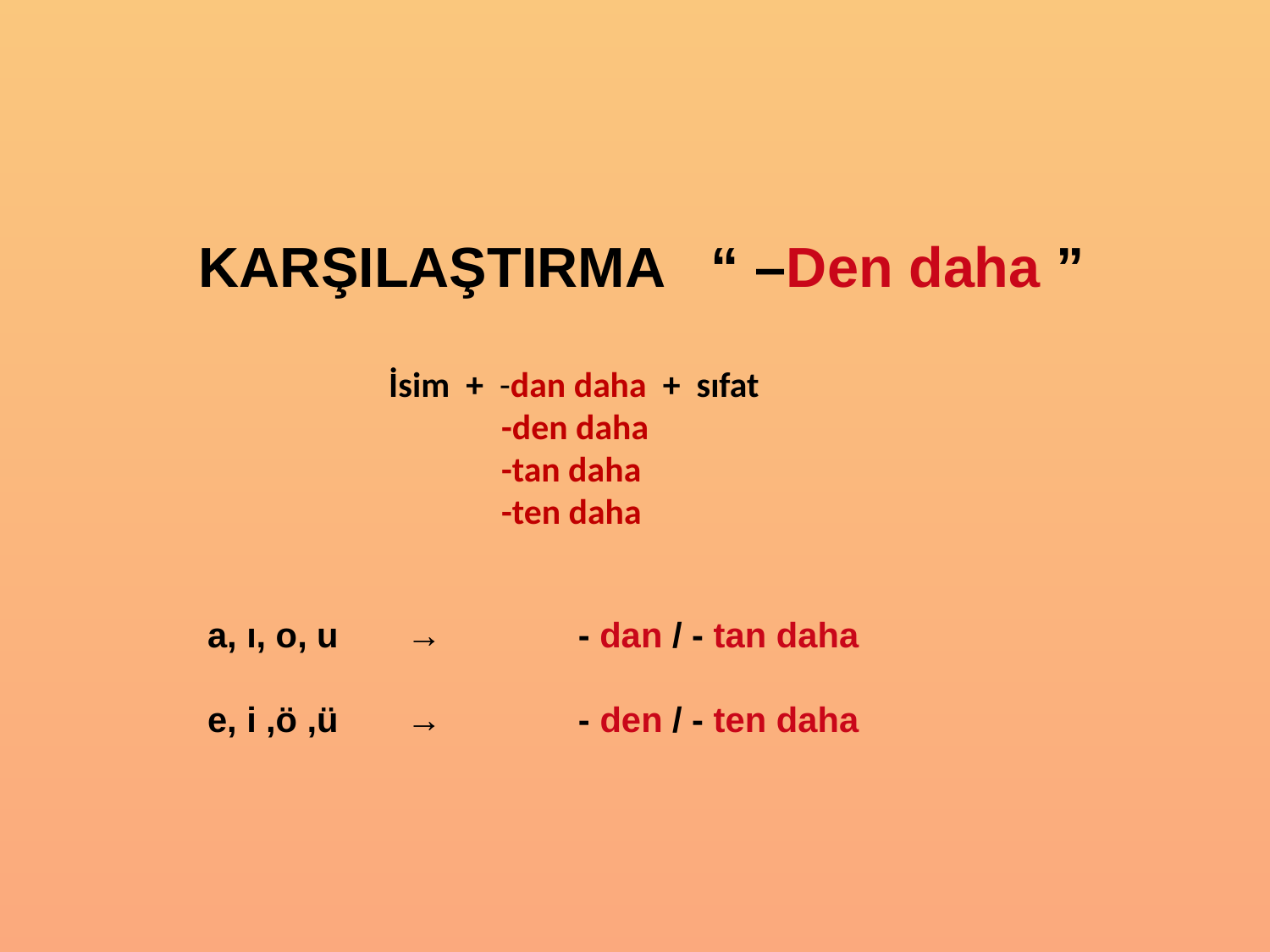

KARŞILAŞTIRMA   “ –Den daha ”

İsim  +  -dan daha  +  sıfat
              -den daha
              -tan daha
              -ten daha

a, ı, o, u       →              - dan / - tan daha
e, i ,ö ,ü       →              - den / - ten daha